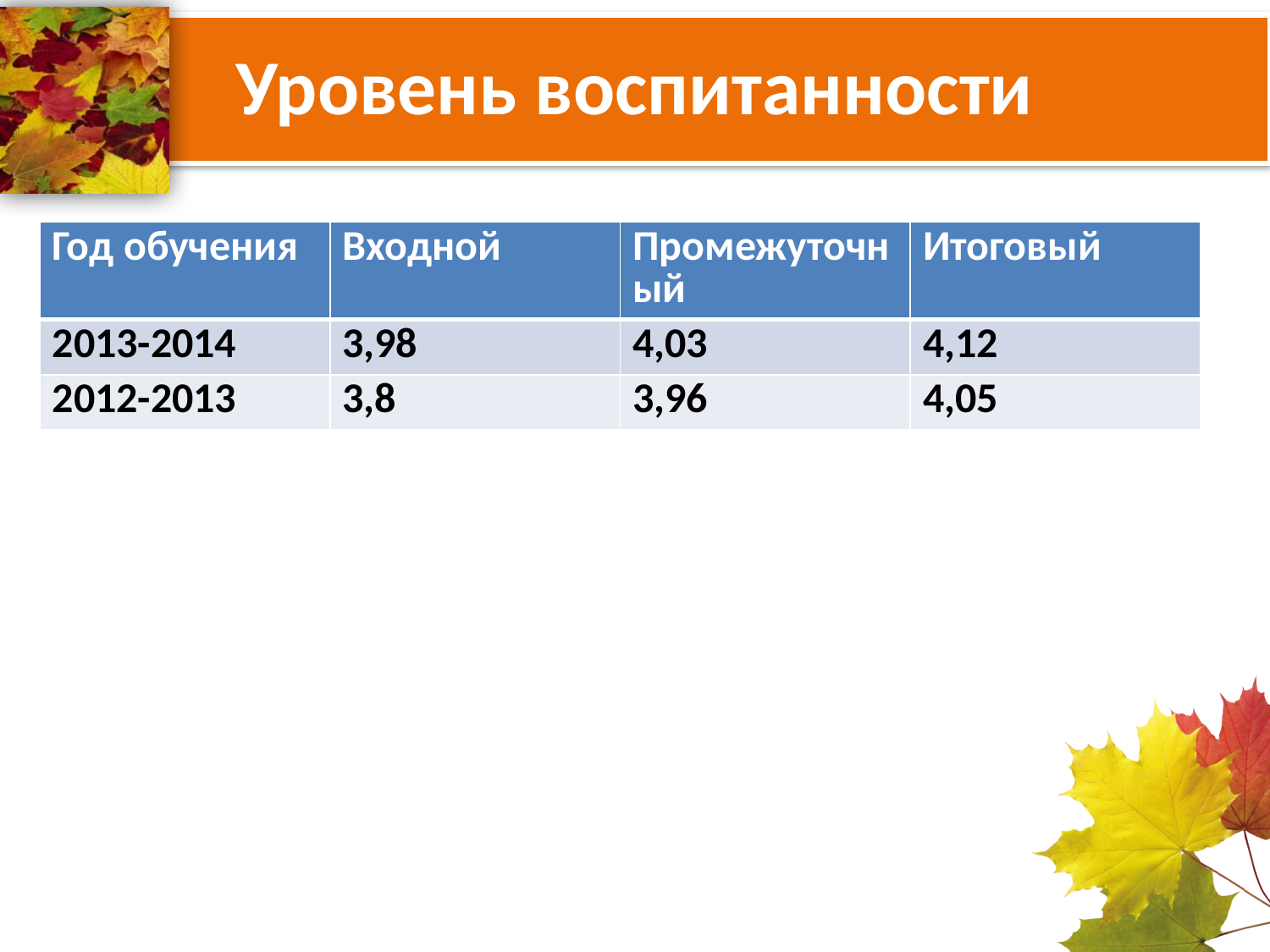

# Уровень воспитанности
| Год обучения | Входной | Промежуточный | Итоговый |
| --- | --- | --- | --- |
| 2013-2014 | 3,98 | 4,03 | 4,12 |
| 2012-2013 | 3,8 | 3,96 | 4,05 |